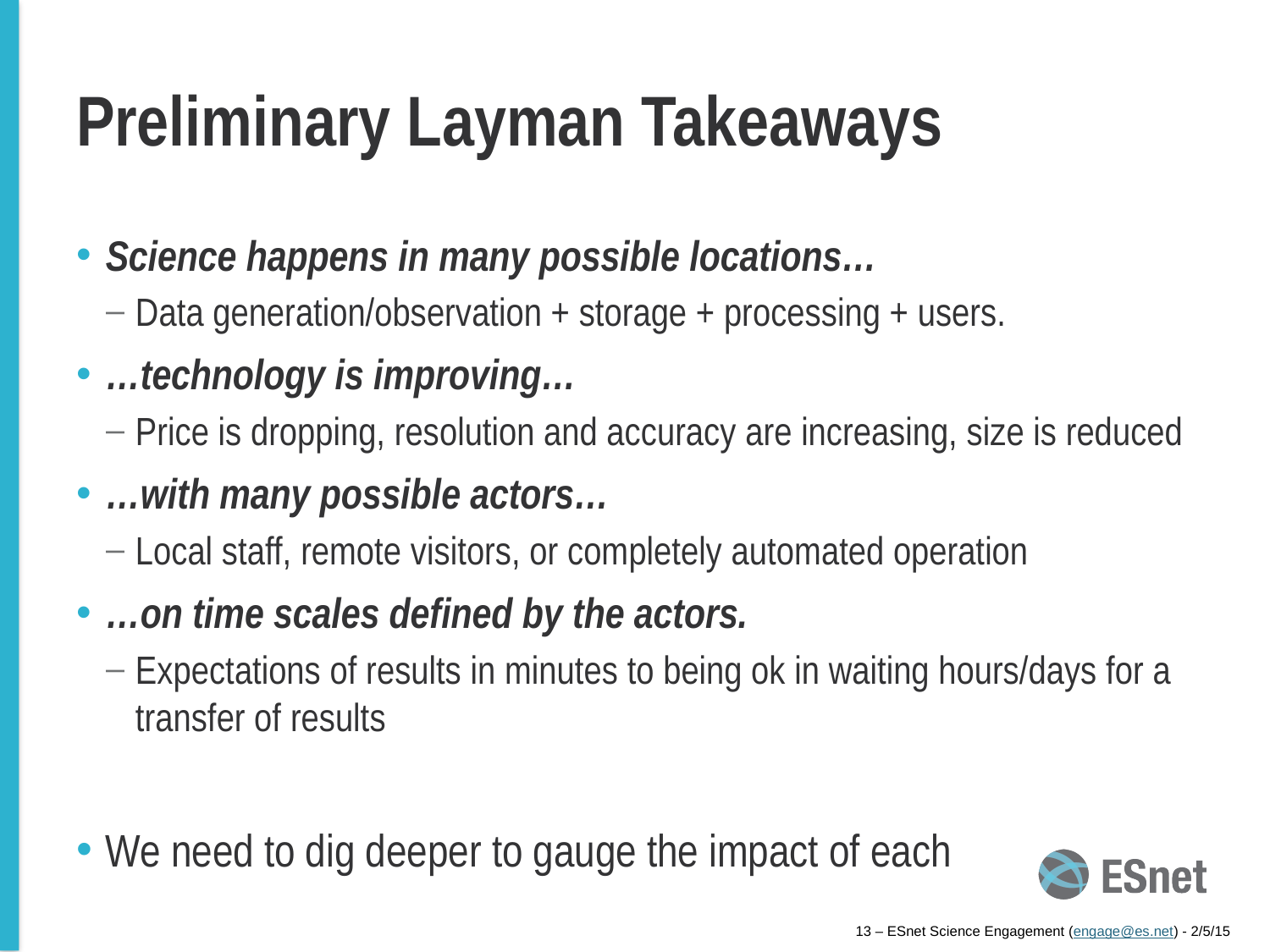

# Preliminary Layman Takeaways
Science happens in many possible locations…
Data generation/observation + storage + processing + users.
…technology is improving…
Price is dropping, resolution and accuracy are increasing, size is reduced
…with many possible actors…
Local staff, remote visitors, or completely automated operation
…on time scales defined by the actors.
Expectations of results in minutes to being ok in waiting hours/days for a transfer of results

We need to dig deeper to gauge the impact of each

13 – ESnet Science Engagement (engage@es.net) - 2/5/15